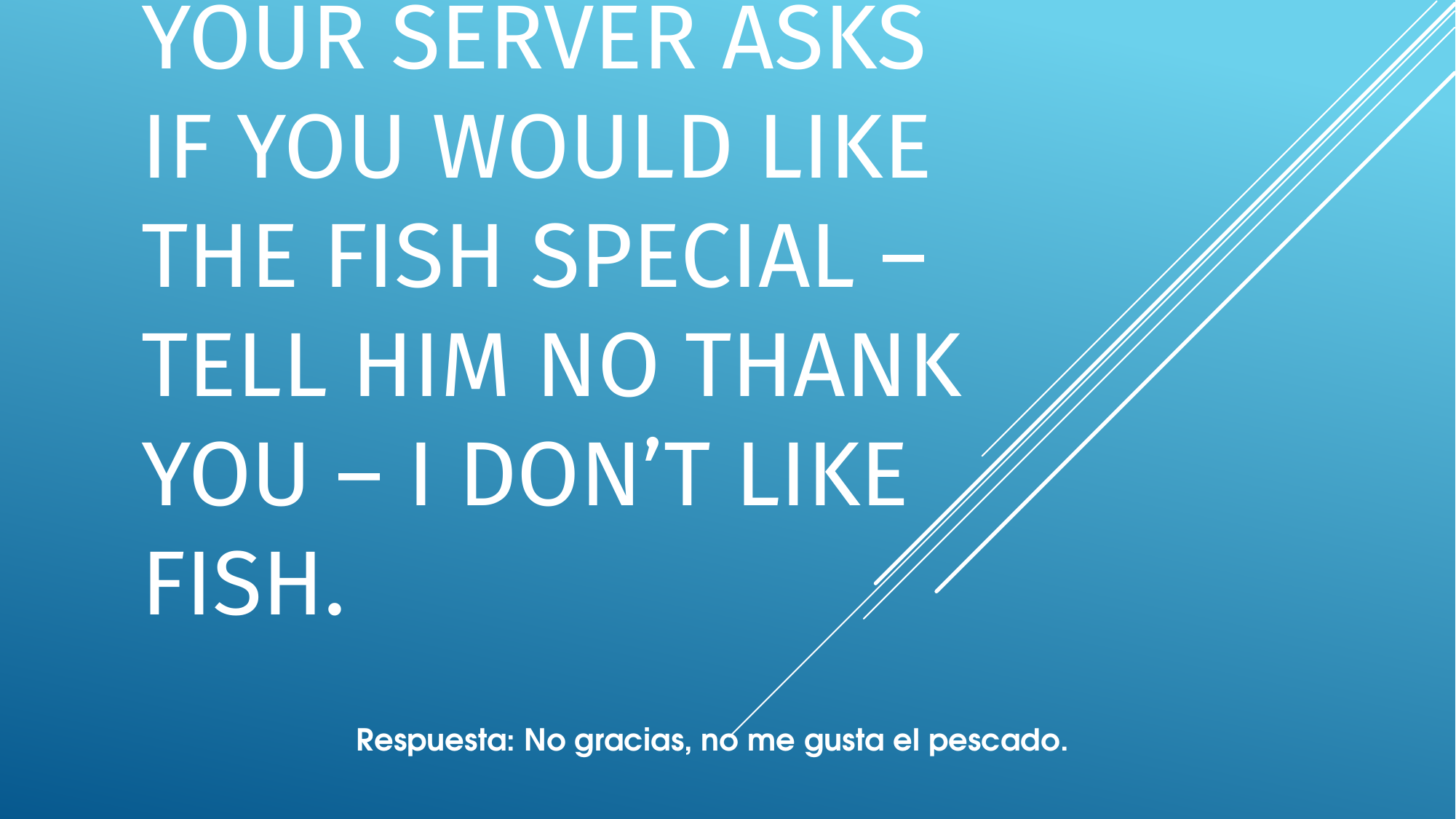

# You are a customer: Your server asks if you would like the fish special – tell him no thank you – I don’t like fish.
Respuesta: No gracias, no me gusta el pescado.